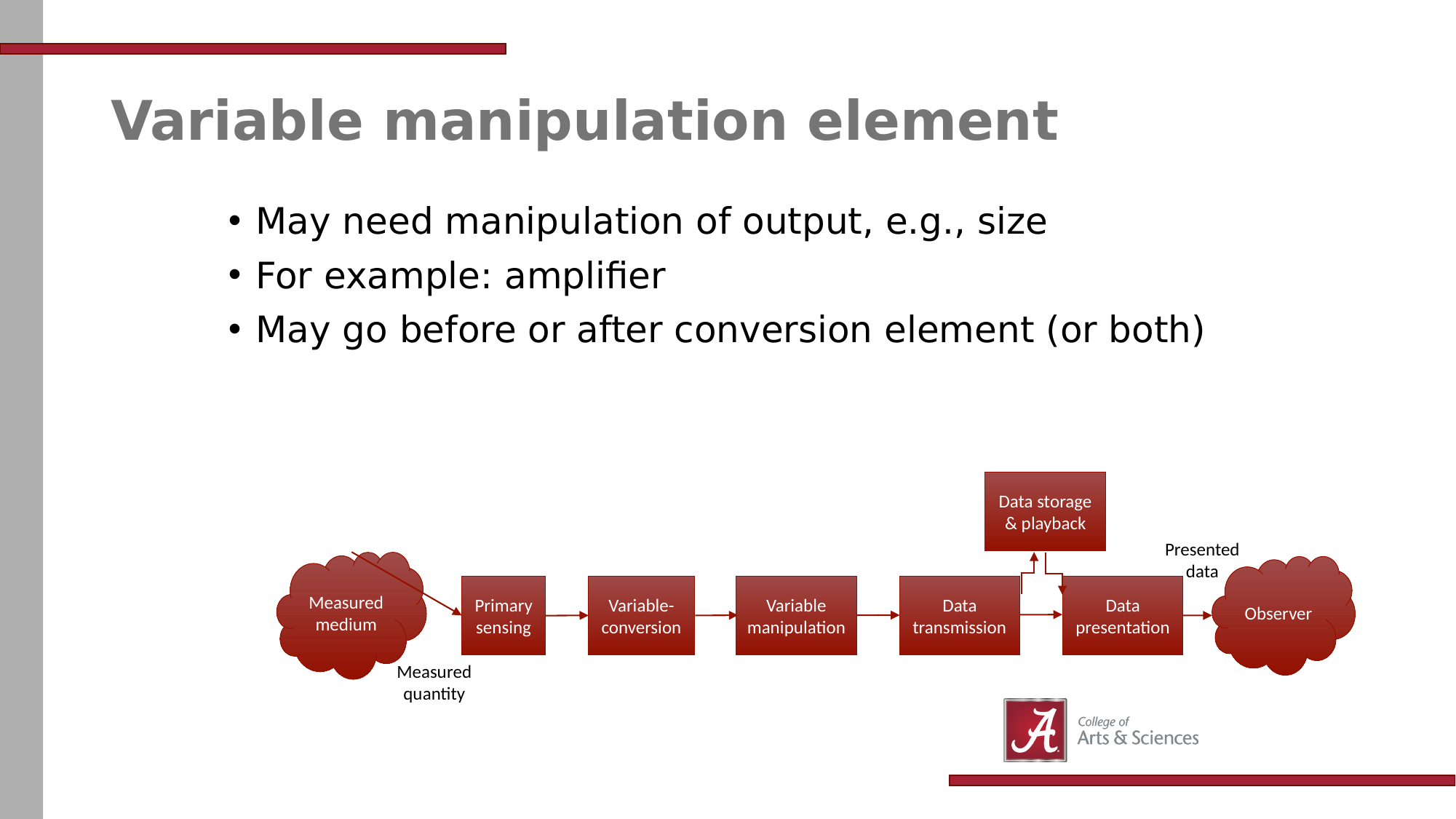

# Variable manipulation element
May need manipulation of output, e.g., size
For example: amplifier
May go before or after conversion element (or both)
Data storage & playback
Presented data
Measured medium
Observer
Primary sensing
Variable-conversion
Variable manipulation
Data transmission
Data presentation
Measured
quantity